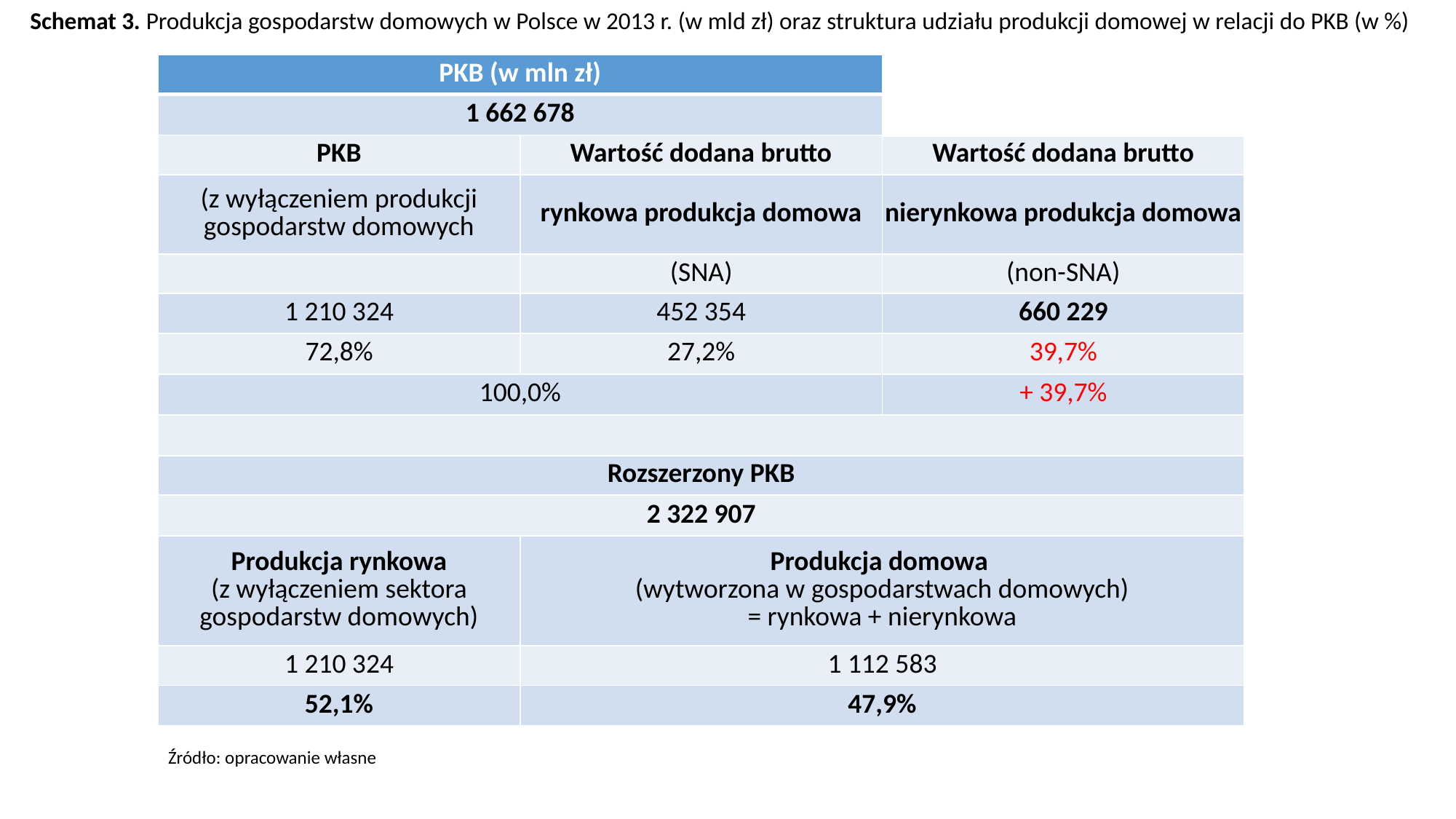

Schemat 3. Produkcja gospodarstw domowych w Polsce w 2013 r. (w mld zł) oraz struktura udziału produkcji domowej w relacji do PKB (w %)
| PKB (w mln zł) |  |  |
| --- | --- | --- |
| 1 662 678 |  |  |
| PKB | Wartość dodana brutto | Wartość dodana brutto |
| (z wyłączeniem produkcji gospodarstw domowych | rynkowa produkcja domowa | nierynkowa produkcja domowa |
|  | (SNA) | (non-SNA) |
| 1 210 324 | 452 354 | 660 229 |
| 72,8% | 27,2% | 39,7% |
| 100,0% |  | + 39,7% |
|  |  |  |
| Rozszerzony PKB |  |  |
| 2 322 907 |  |  |
| Produkcja rynkowa (z wyłączeniem sektora gospodarstw domowych) | Produkcja domowa (wytworzona w gospodarstwach domowych) = rynkowa + nierynkowa |  |
| 1 210 324 | 1 112 583 |  |
| 52,1% | 47,9% |  |
Źródło: opracowanie własne